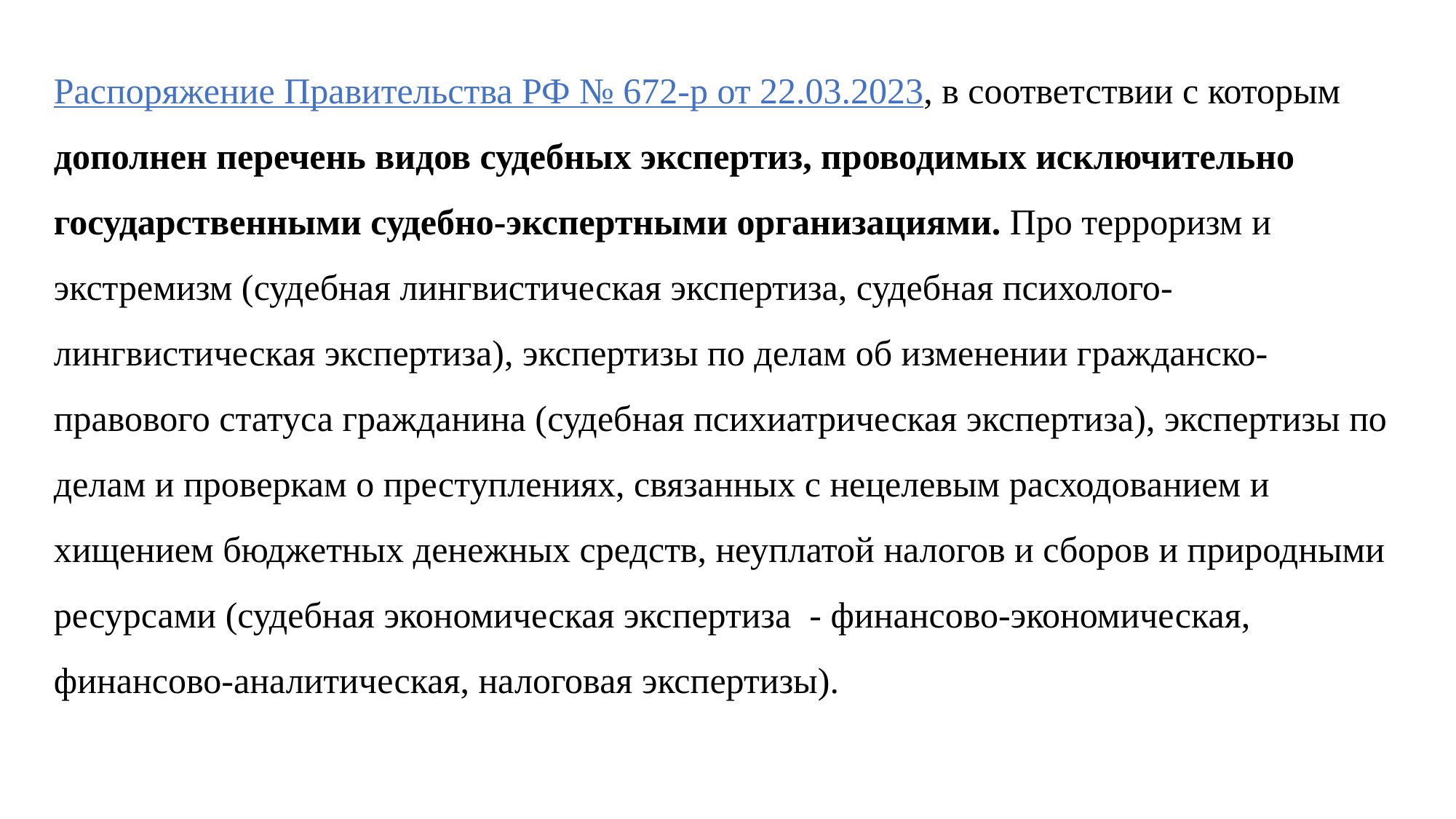

Распоряжение Правительства РФ № 672-р от 22.03.2023, в соответствии с которым дополнен перечень видов судебных экспертиз, проводимых исключительно государственными судебно-экспертными организациями. Про терроризм и экстремизм (судебная лингвистическая экспертиза, судебная психолого-лингвистическая экспертиза), экспертизы по делам об изменении гражданско-правового статуса гражданина (судебная психиатрическая экспертиза), экспертизы по делам и проверкам о преступлениях, связанных с нецелевым расходованием и хищением бюджетных денежных средств, неуплатой налогов и сборов и природными ресурсами (судебная экономическая экспертиза  - финансово-экономическая, финансово-аналитическая, налоговая экспертизы).